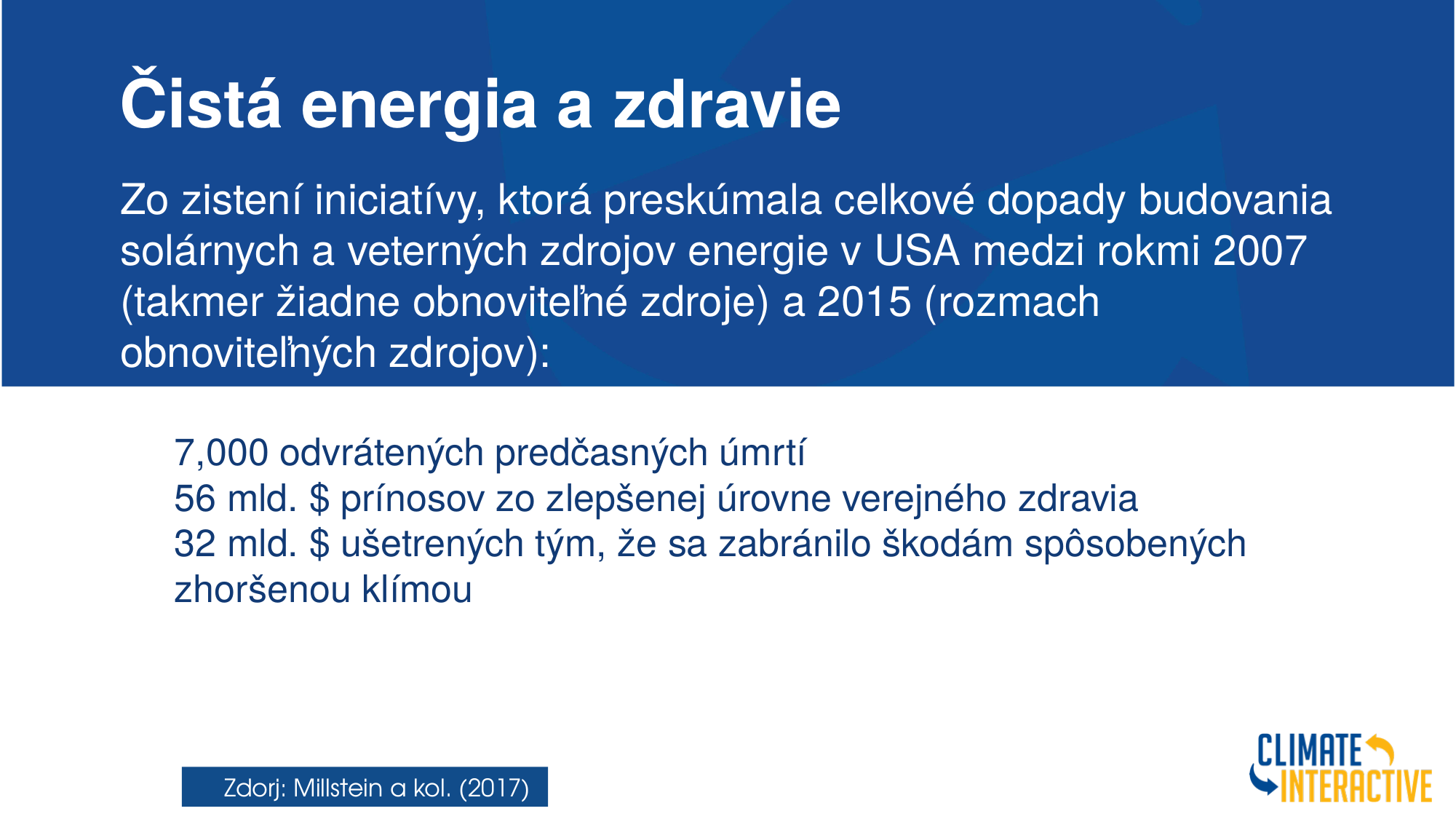

Čistá energia a zdravie
Zo zistení iniciatívy, ktorá preskúmala celkové dopady budovania solárnych a veterných zdrojov energie v USA medzi rokmi 2007 (takmer žiadne obnoviteľné zdroje) a 2015 (rozmach obnoviteľných zdrojov):
7,000 odvrátených predčasných úmrtí
56 mld. $ prínosov zo zlepšenej úrovne verejného zdravia
32 mld. $ ušetrených tým, že sa zabránilo škodám spôsobených zhoršenou klímou
Zdorj: Millstein a kol. (2017)